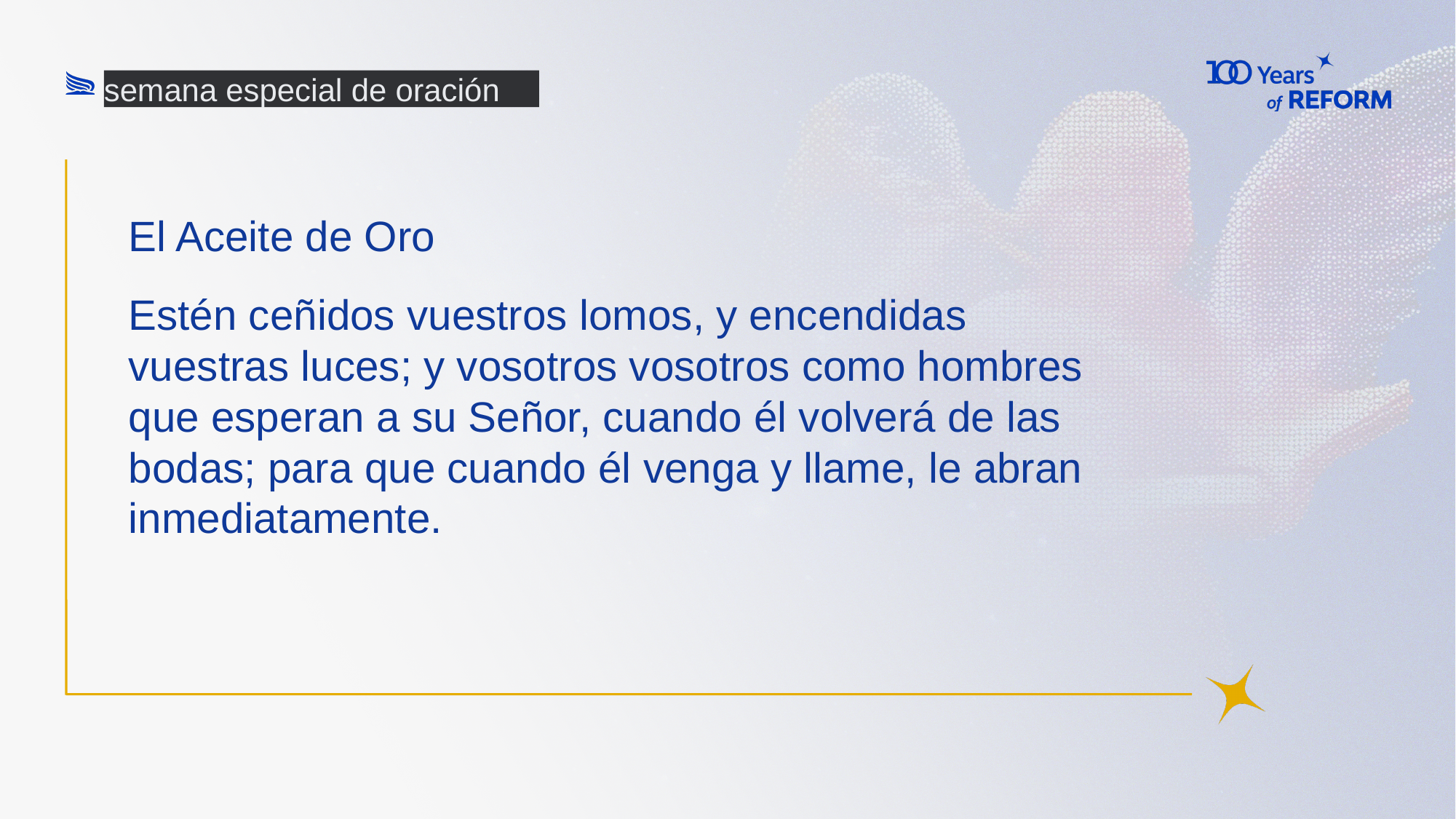

semana especial de oración
# El Aceite de Oro
Estén ceñidos vuestros lomos, y encendidas vuestras luces; y vosotros vosotros como hombres que esperan a su Señor, cuando él volverá de las bodas; para que cuando él venga y llame, le abran inmediatamente.